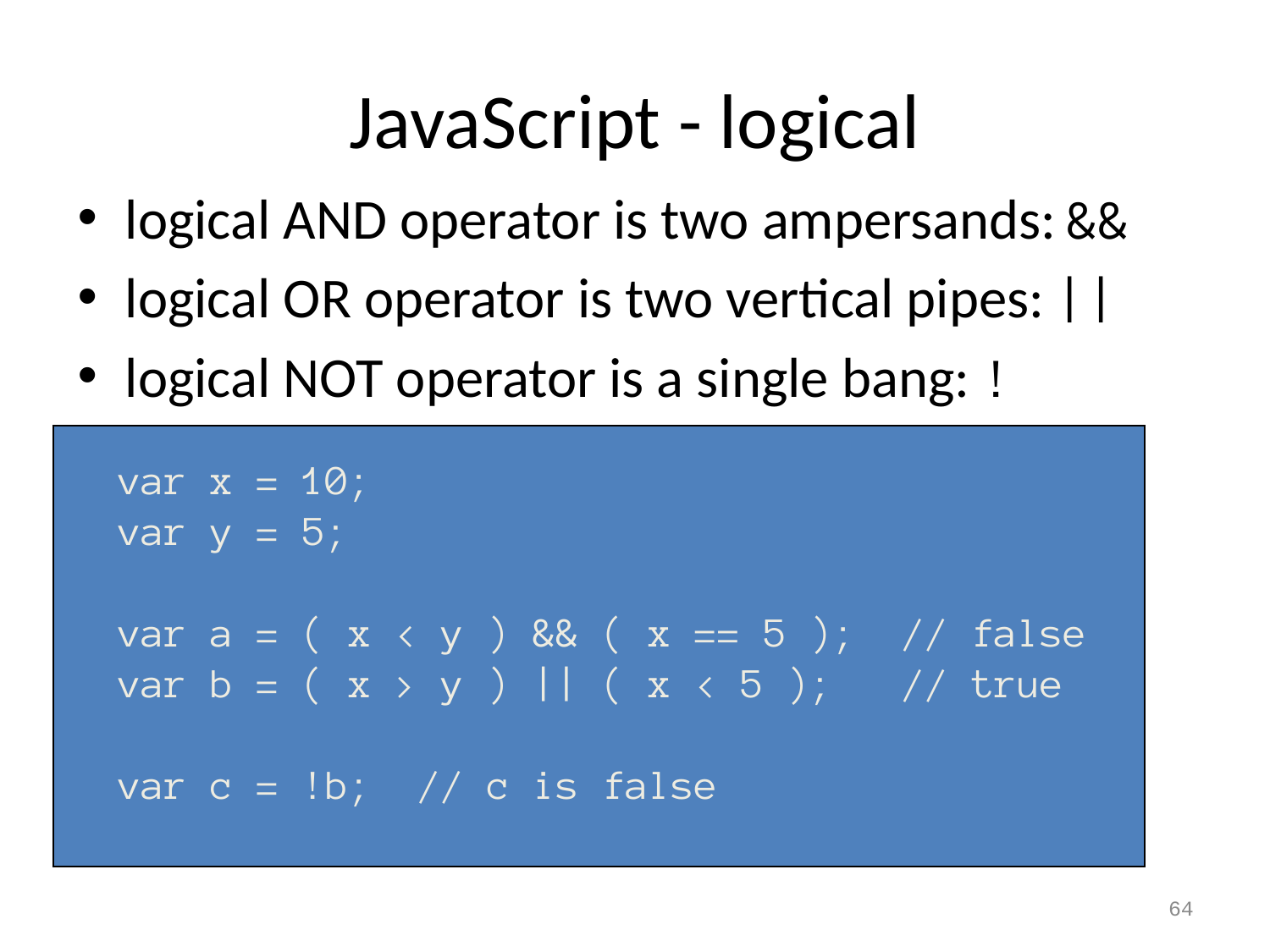

# JavaScript - logical
logical AND operator is two ampersands: &&
logical OR operator is two vertical pipes: ||
logical NOT operator is a single bang: !

var x = 10;
var y = 5;

var a = ( x < y ) && ( x == 5 );  // false
var b = ( x > y ) || ( x < 5 );   // true

var c = !b;  // c is false
64